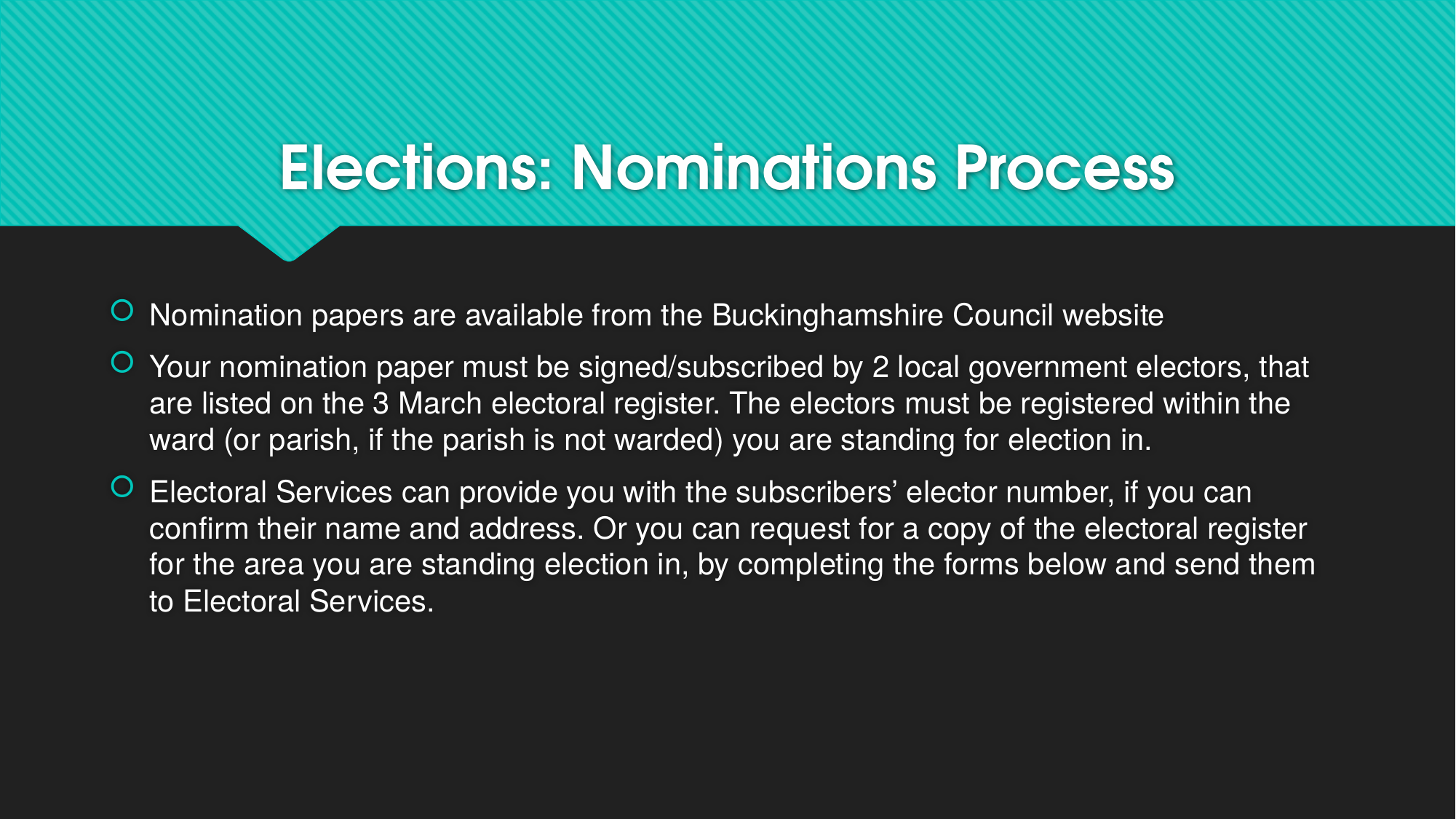

# Elections: Nominations Process
Nomination papers are available from the Buckinghamshire Council website
Your nomination paper must be signed/subscribed by 2 local government electors, that are listed on the 3 March electoral register. The electors must be registered within the ward (or parish, if the parish is not warded) you are standing for election in.
Electoral Services can provide you with the subscribers’ elector number, if you can confirm their name and address. Or you can request for a copy of the electoral register for the area you are standing election in, by completing the forms below and send them to Electoral Services.